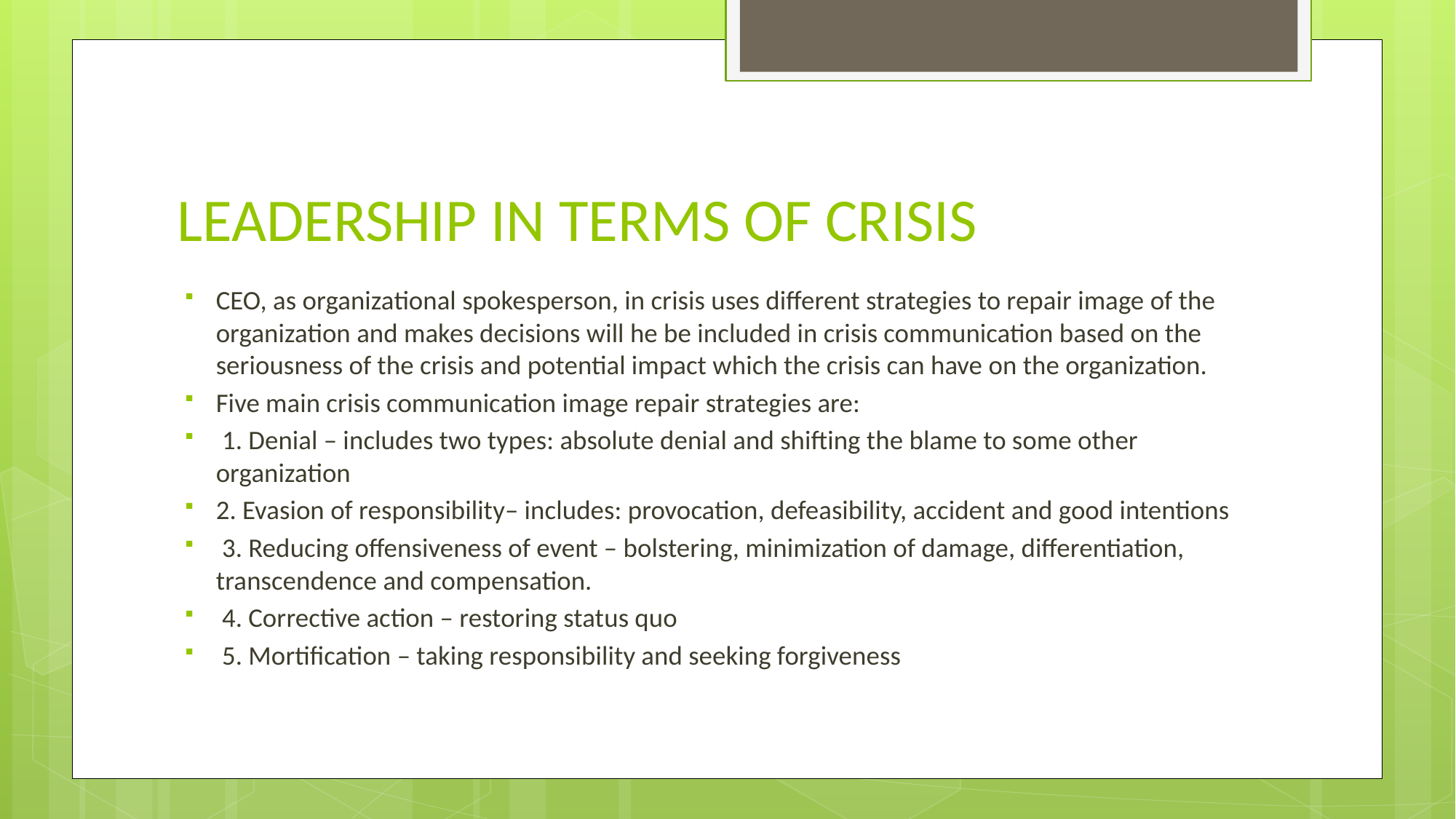

# LEADERSHIP IN TERMS OF CRISIS
CEO, as organizational spokesperson, in crisis uses different strategies to repair image of the organization and makes decisions will he be included in crisis communication based on the seriousness of the crisis and potential impact which the crisis can have on the organization.
Five main crisis communication image repair strategies are:
 1. Denial – includes two types: absolute denial and shifting the blame to some other organization
2. Evasion of responsibility– includes: provocation, defeasibility, accident and good intentions
 3. Reducing offensiveness of event – bolstering, minimization of damage, differentiation, transcendence and compensation.
 4. Corrective action – restoring status quo
 5. Mortification – taking responsibility and seeking forgiveness